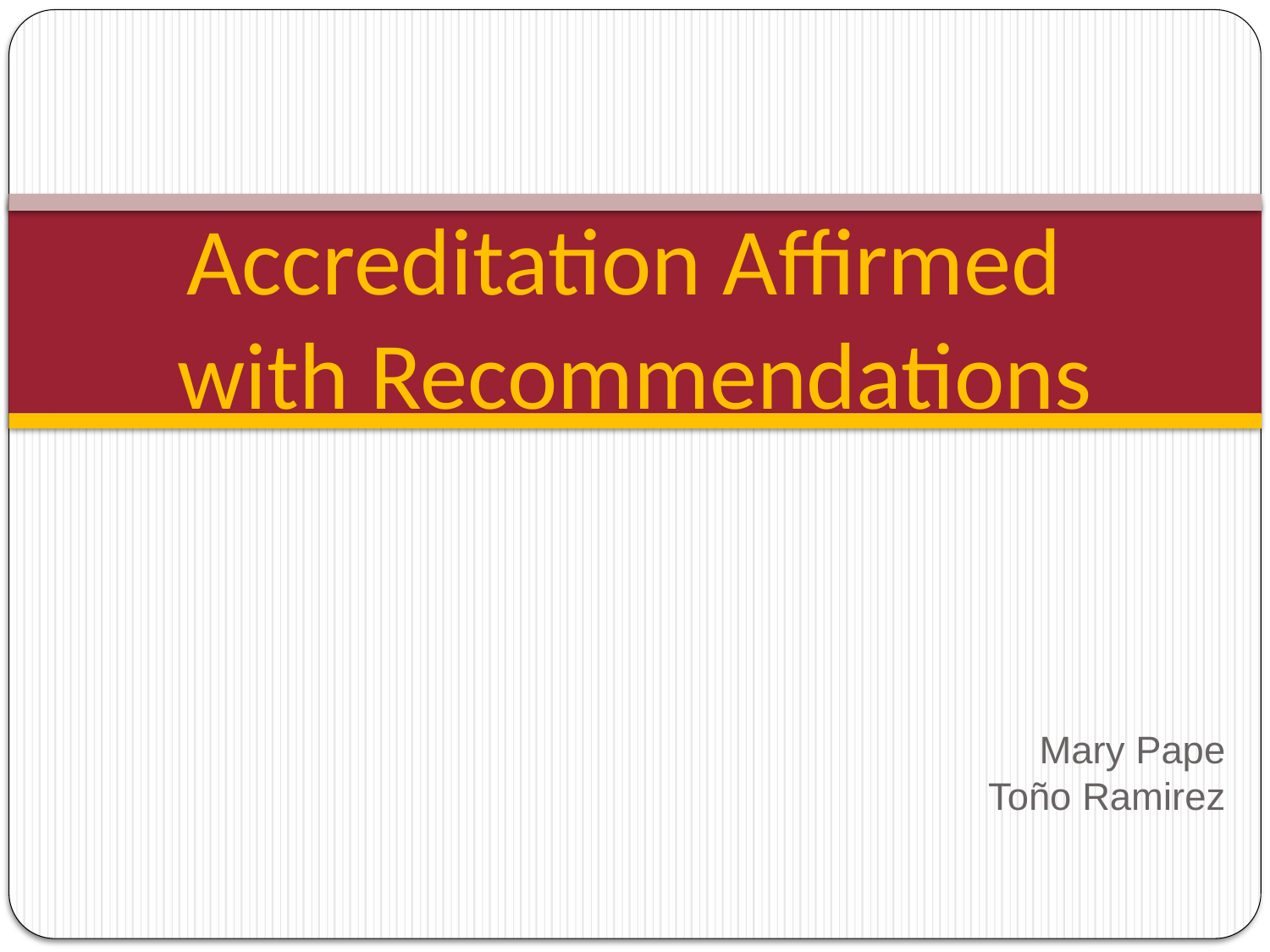

# Accreditation Affirmed with Recommendations
Mary Pape
Toño Ramirez